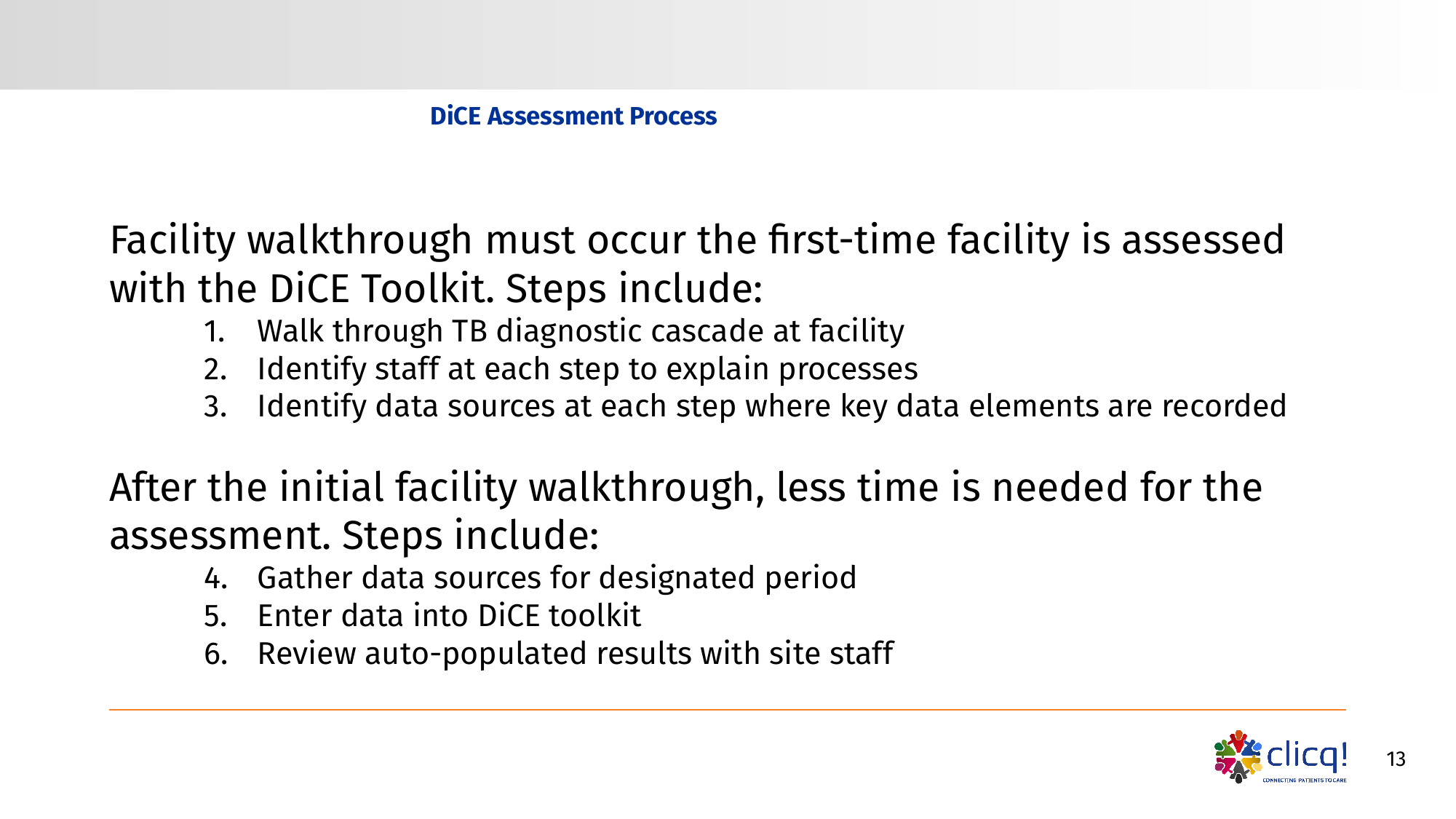

# DiCE Assessment Process
Facility walkthrough must occur the first-time facility is assessed with the DiCE Toolkit. Steps include:
Walk through TB diagnostic cascade at facility
Identify staff at each step to explain processes
Identify data sources at each step where key data elements are recorded

After the initial facility walkthrough, less time is needed for the assessment. Steps include:
Gather data sources for designated period
Enter data into DiCE toolkit
Review auto-populated results with site staff
13